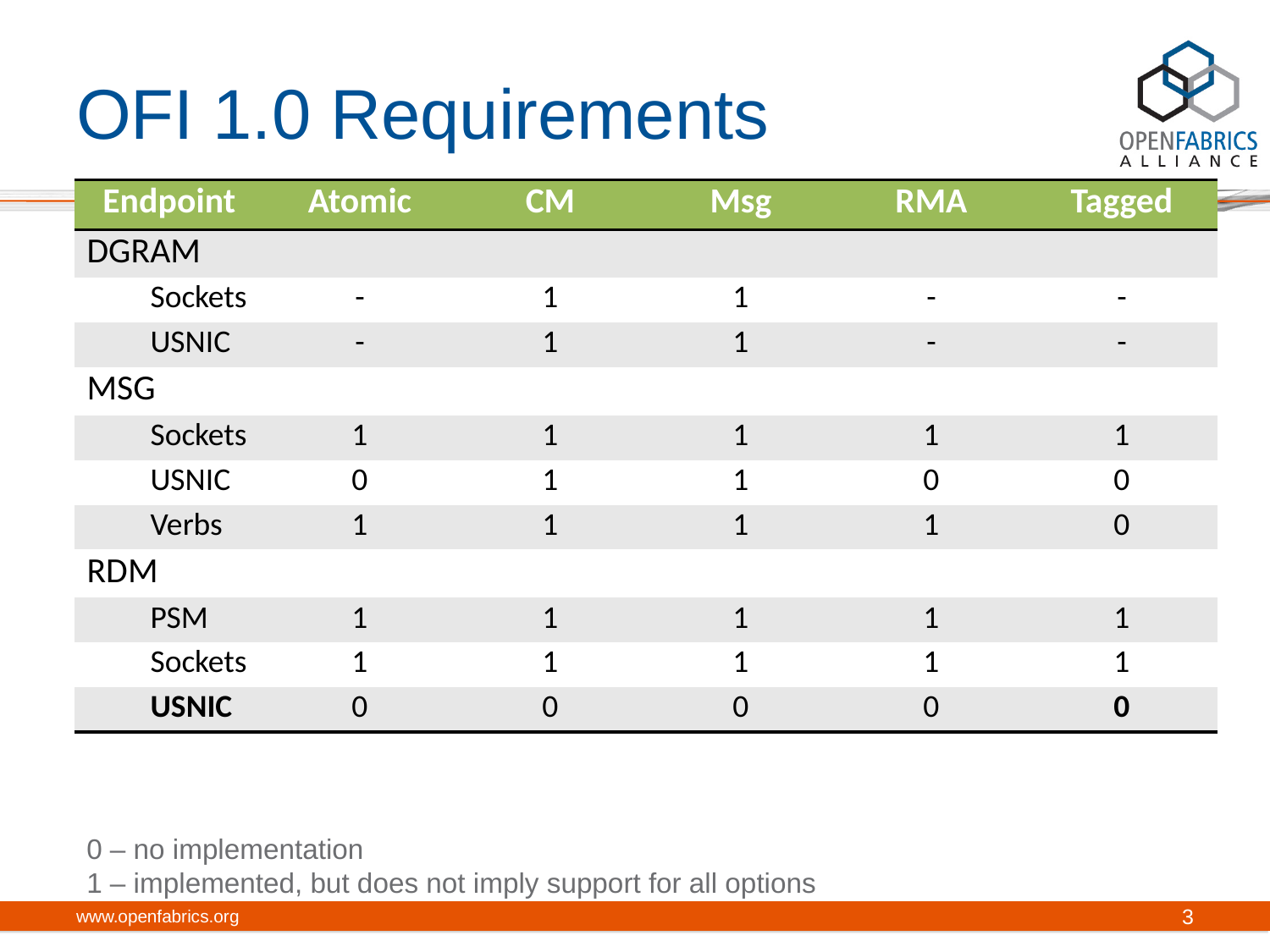

# OFI 1.0 Requirements
| Endpoint | Atomic | CM | Msg | RMA | Tagged |
| --- | --- | --- | --- | --- | --- |
| DGRAM |  |  |  |  |  |
| Sockets | - | 1 | 1 | - | - |
| USNIC | - | 1 | 1 | - | - |
| MSG |  |  |  |  |  |
| Sockets | 1 | 1 | 1 | 1 | 1 |
| USNIC | 0 | 1 | 1 | 0 | 0 |
| Verbs | 1 | 1 | 1 | 1 | 0 |
| RDM |  |  |  |  |  |
| PSM | 1 | 1 | 1 | 1 | 1 |
| Sockets | 1 | 1 | 1 | 1 | 1 |
| USNIC | 0 | 0 | 0 | 0 | 0 |
0 – no implementation
1 – implemented, but does not imply support for all options
www.openfabrics.org
3